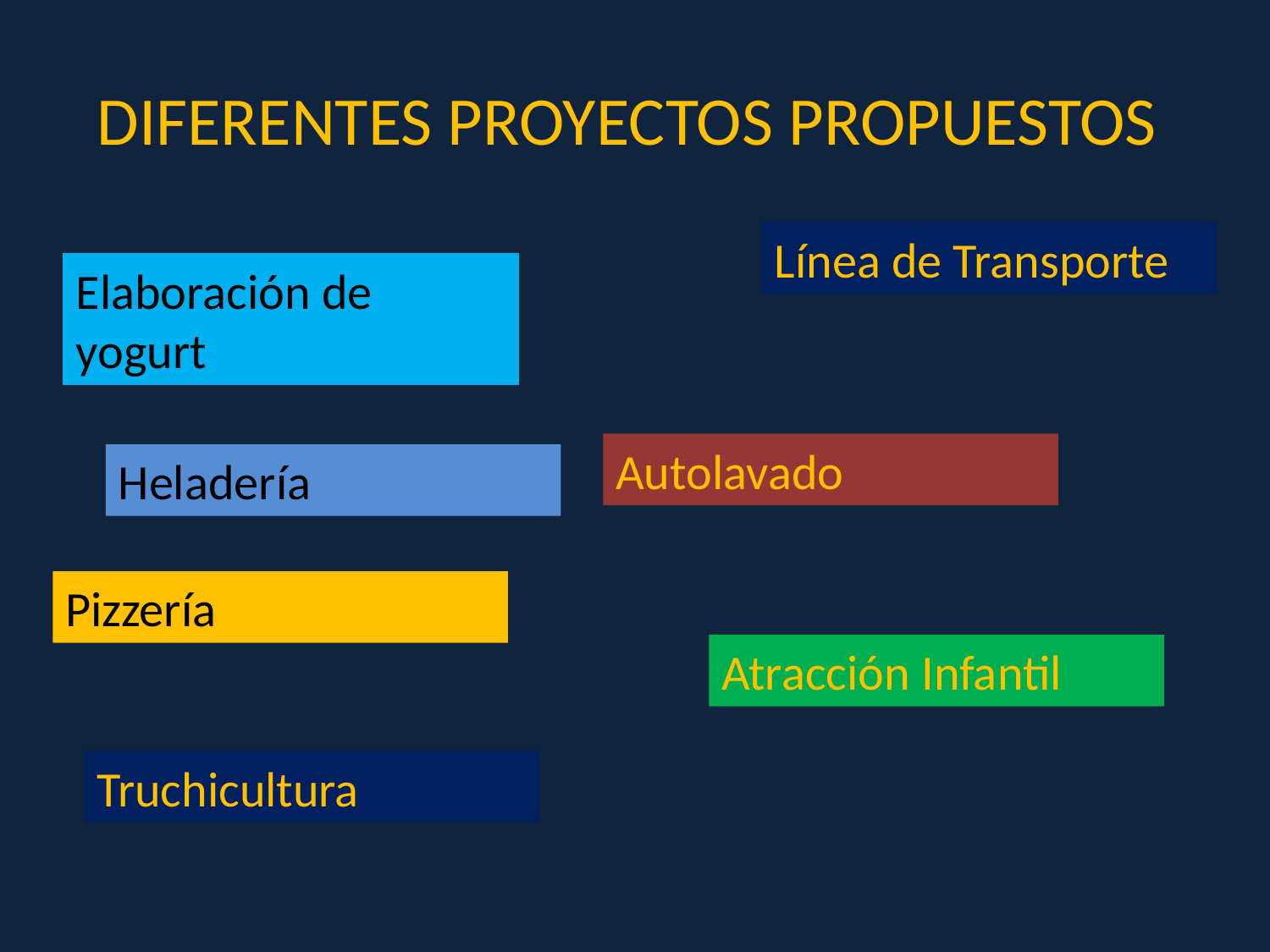

# DIFERENTES PROYECTOS PROPUESTOS
Línea de Transporte
Elaboración de yogurt
Autolavado
Heladería
Pizzería
Atracción Infantil
Truchicultura